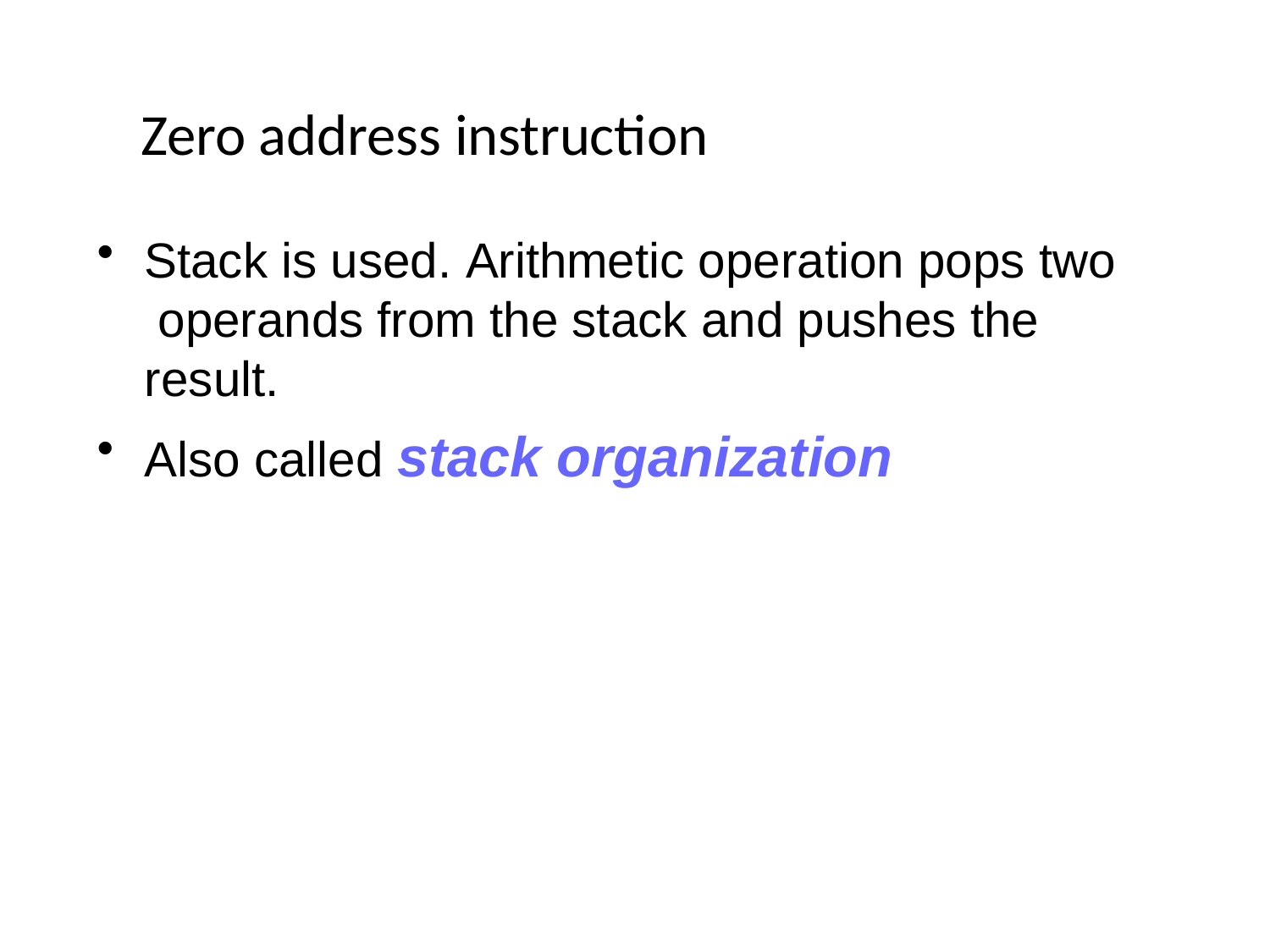

# Zero address instruction
Stack is used. Arithmetic operation pops two  operands from the stack and pushes the  result.
Also called stack organization